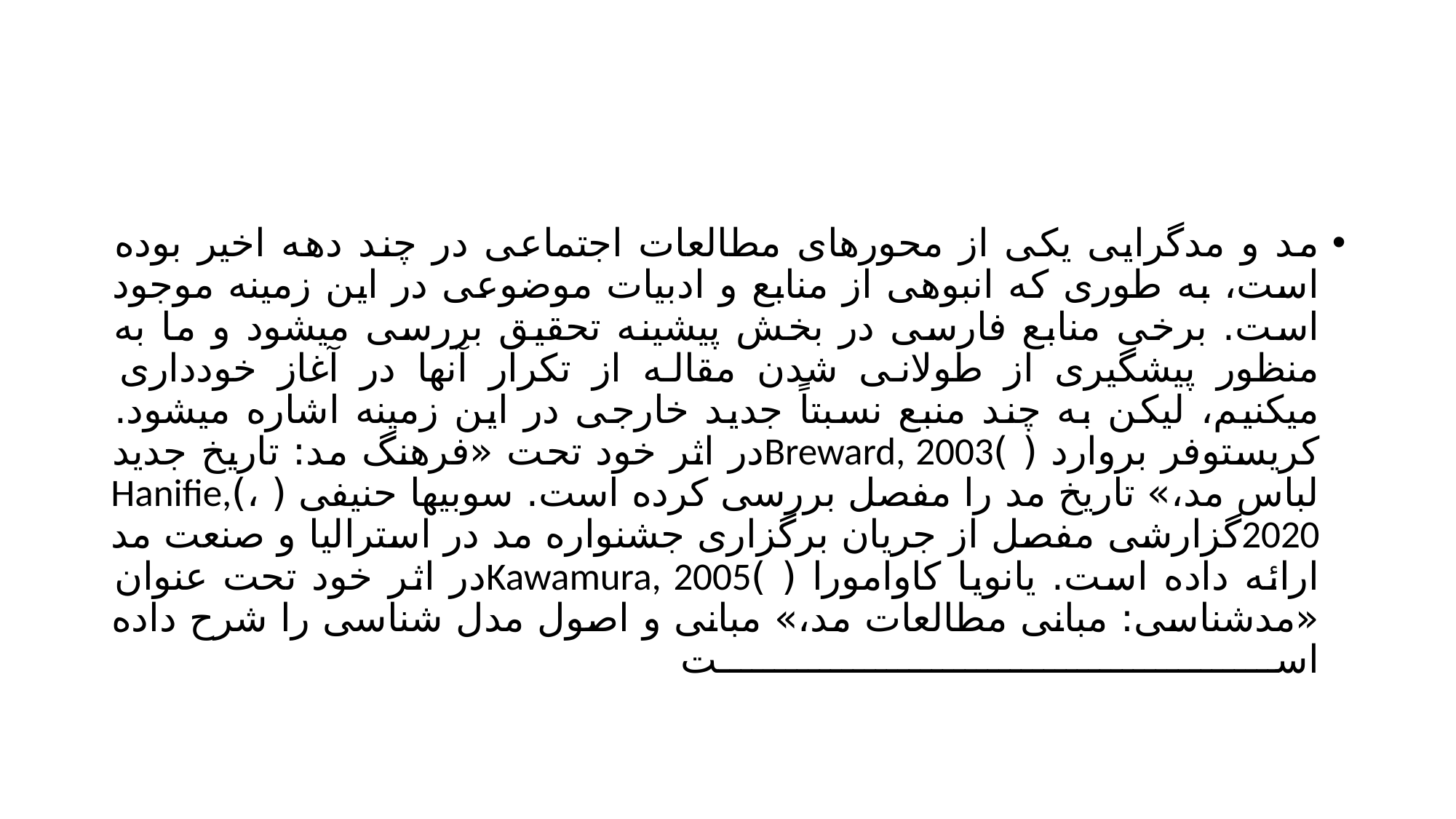

#
مد و مدگرایی یکی از محورهای مطالعات اجتماعی در چند دهه اخیر بوده است، به طوری که انبوهی از منابع و ادبیات موضوعی در این زمینه موجود است. برخی منابع فارسی در بخش پیشینه تحقیق بررسی میشود و ما به منظور پیشگیری از طولانی شدن مقاله از تکرار آنها در آغاز خودداری میکنیم، لیکن به چند منبع نسبتاً جدید خارجی در این زمینه اشاره میشود. کریستوفر بروارد ( )Breward, 2003در اثر خود تحت «فرهنگ مد: تاریخ جدید لباس مد،» تاریخ مد را مفصل بررسی کرده است. سوبیها حنیفی ( ،)Hanifie, 2020گزارشی مفصل از جریان برگزاری جشنواره مد در استرالیا و صنعت مد ارائه داده است. یانویا کاوامورا ( )Kawamura, 2005در اثر خود تحت عنوان «مدشناسی: مبانی مطالعات مد،» مبانی و اصول مدل شناسی را شرح داده است